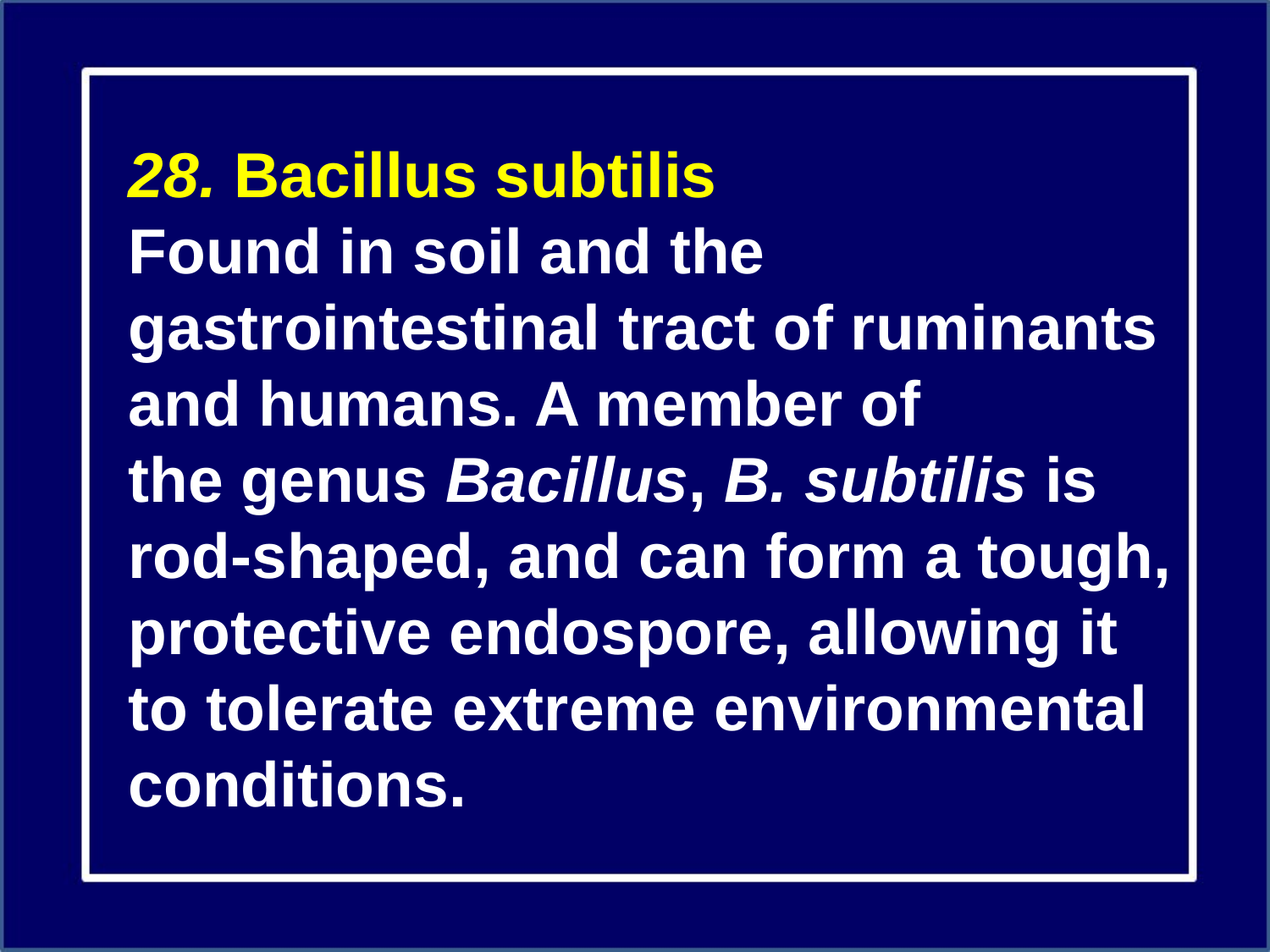

28. Bacillus subtilis
Found in soil and the gastrointestinal tract of ruminants and humans. A member of the genus Bacillus, B. subtilis is rod-shaped, and can form a tough, protective endospore, allowing it to tolerate extreme environmental conditions.